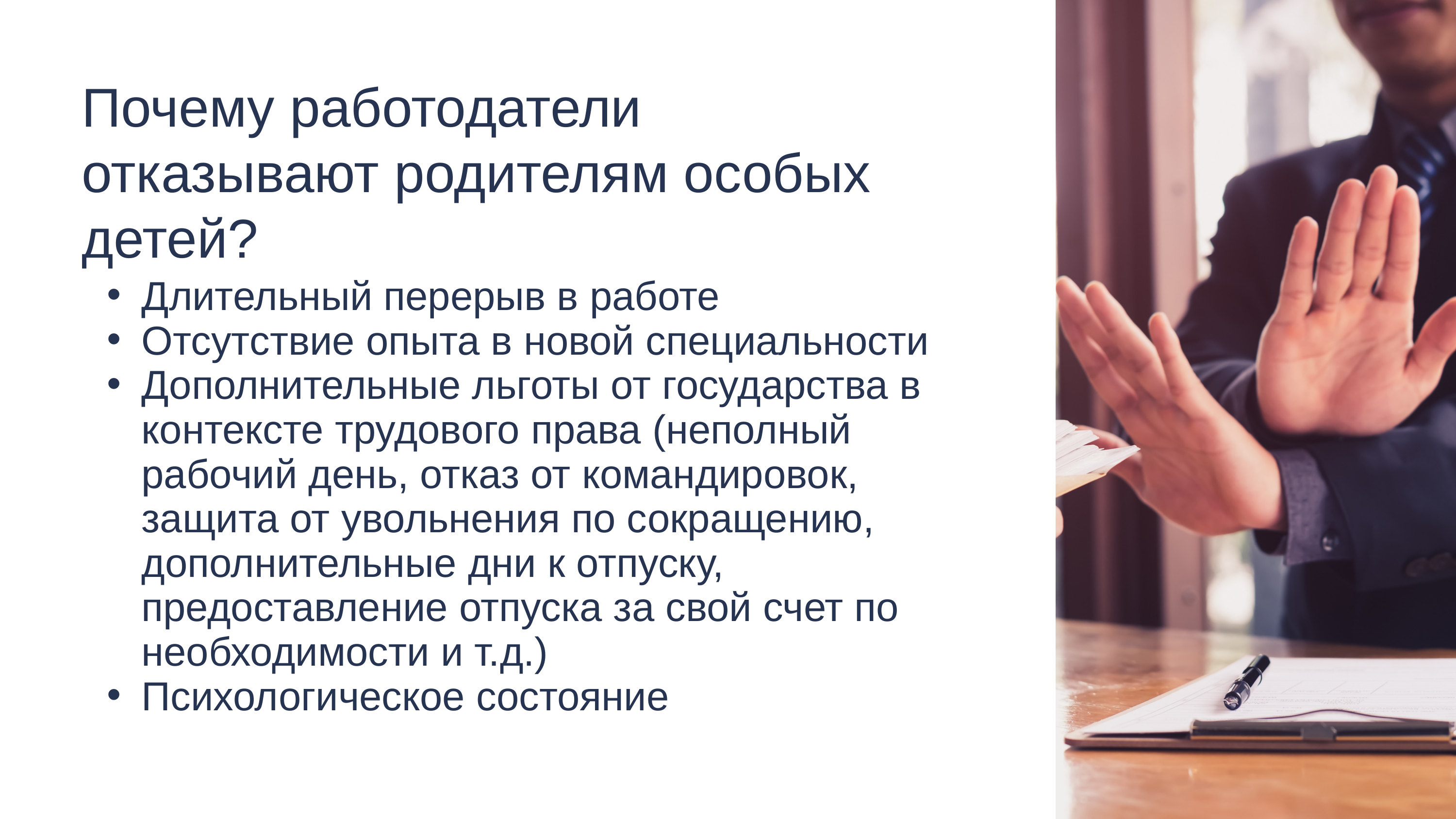

Почему работодатели отказывают родителям особых детей?
Длительный перерыв в работе
Отсутствие опыта в новой специальности
Дополнительные льготы от государства в контексте трудового права (неполный рабочий день, отказ от командировок, защита от увольнения по сокращению, дополнительные дни к отпуску, предоставление отпуска за свой счет по необходимости и т.д.)
Психологическое состояние